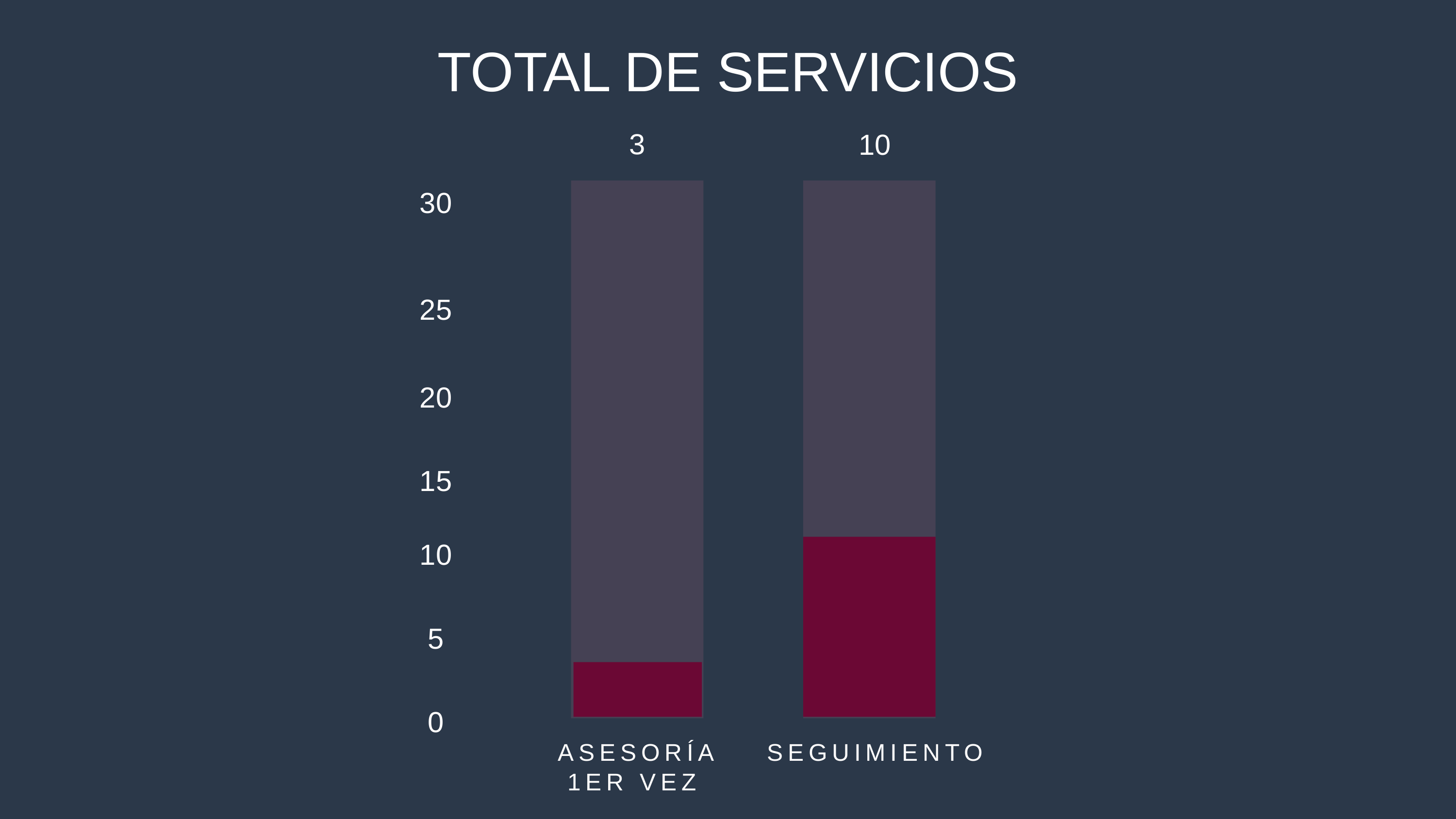

TOTAL DE SERVICIOS
3
10
30
25
20

15
10

5

0
ASESORÍA 1ER VEZ
SEGUIMIENTO